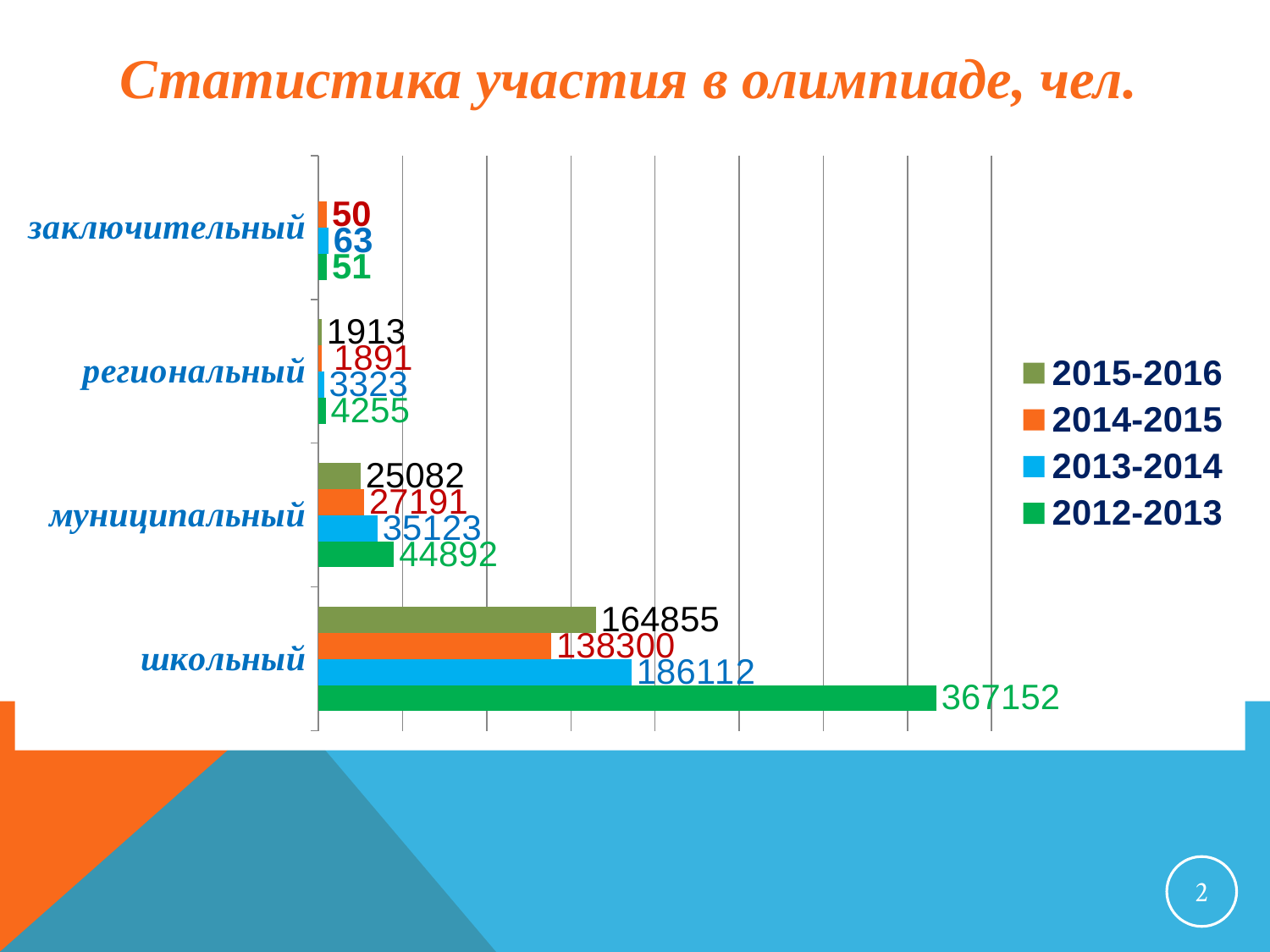

Статистика участия в олимпиаде, чел.

### Chart

| Category | 2012-2013 | 2013-2014 | 2014-2015 | 2015-2016 |
|---|---|---|---|---|
| школьный | 367.2 | 186.1 | 138.3 | 164.8 |
| муниципальный | 44.9 | 35.1 | 27.2 | 25.1 |
| региональный | 4.3 | 3.3 | 1.9000000000000001 | 1.9000000000000001 |
| заключительный | 5.0 | 6.0 | 5.0 | None |
2